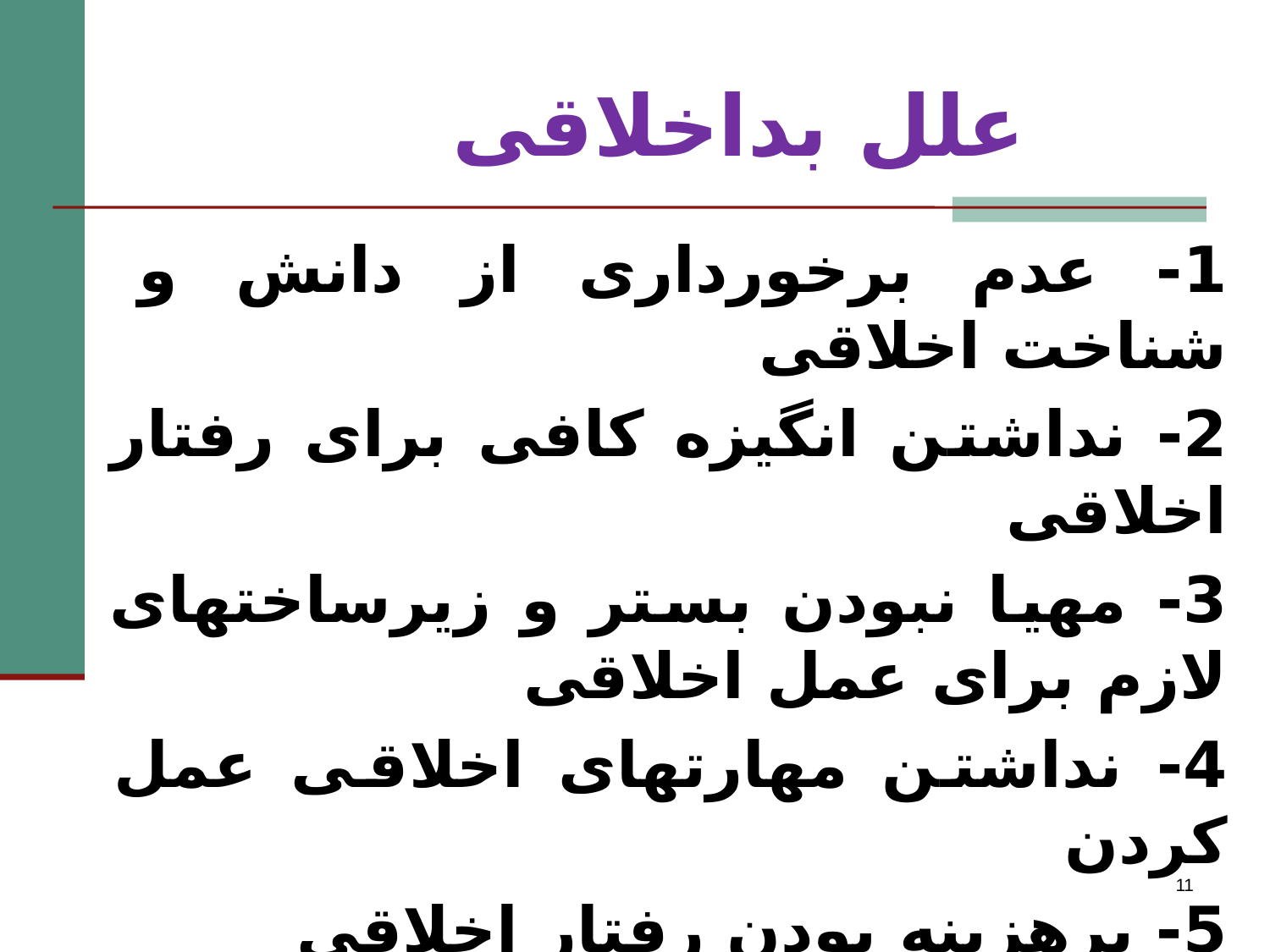

# علل بداخلاقی
1- عدم برخورداری از دانش و شناخت اخلاقی
2- نداشتن انگیزه کافی برای رفتار اخلاقی
3- مهیا نبودن بستر و زیرساختهای لازم برای عمل اخلاقی
4- نداشتن مهارتهای اخلاقی عمل کردن
5- پرهزینه بودن رفتار اخلاقی
6- عدم معرفی/ در دسترس نبودن الگوهای اخلاق
11